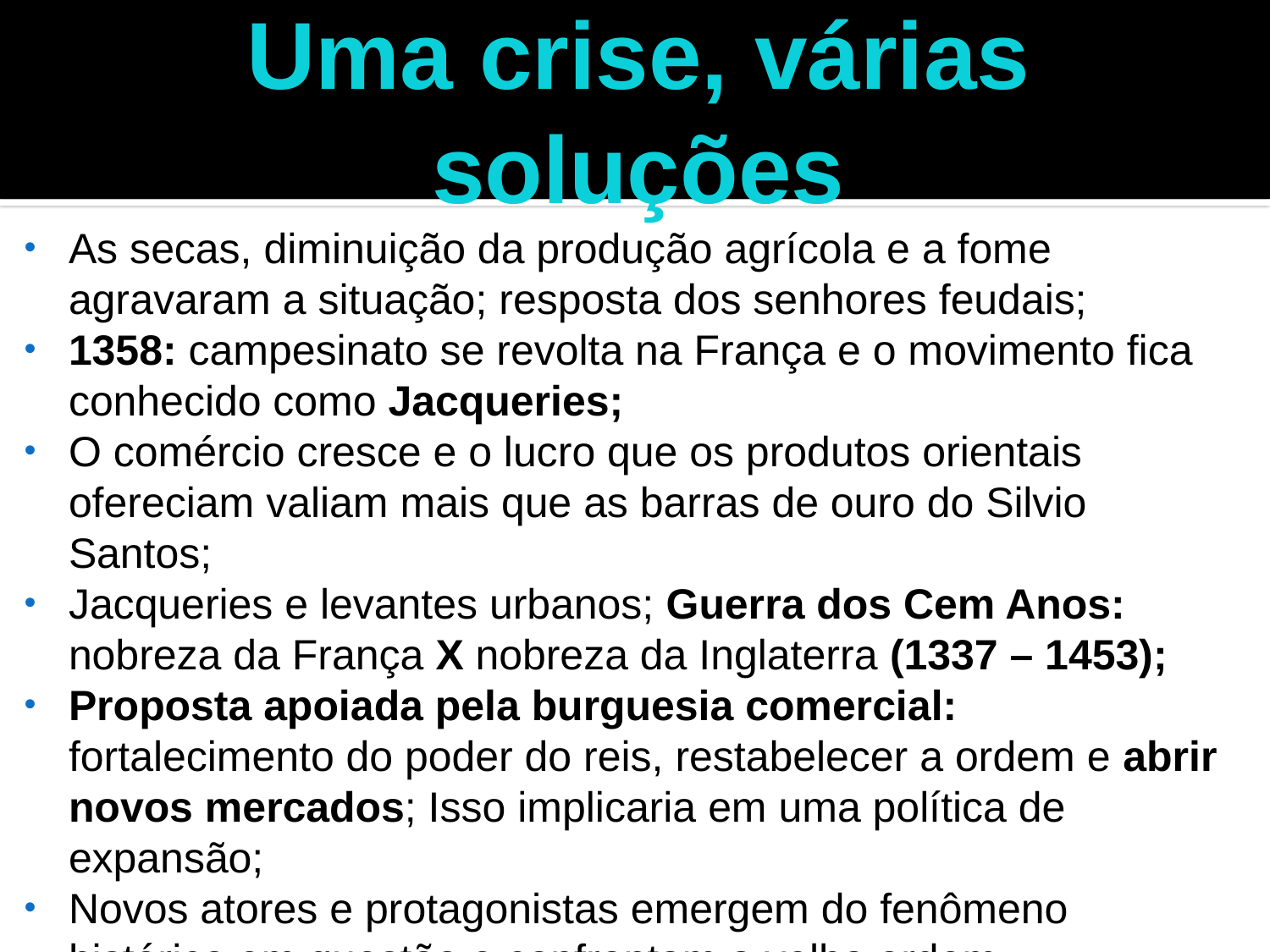

# Uma crise, várias soluções
As secas, diminuição da produção agrícola e a fome agravaram a situação; resposta dos senhores feudais;
1358: campesinato se revolta na França e o movimento fica conhecido como Jacqueries;
O comércio cresce e o lucro que os produtos orientais ofereciam valiam mais que as barras de ouro do Silvio Santos;
Jacqueries e levantes urbanos; Guerra dos Cem Anos: nobreza da França X nobreza da Inglaterra (1337 – 1453);
Proposta apoiada pela burguesia comercial: fortalecimento do poder do reis, restabelecer a ordem e abrir novos mercados; Isso implicaria em uma política de expansão;
Novos atores e protagonistas emergem do fenômeno histórico em questão e confrontam a velha ordem nobiliárquica e eclesiástica.